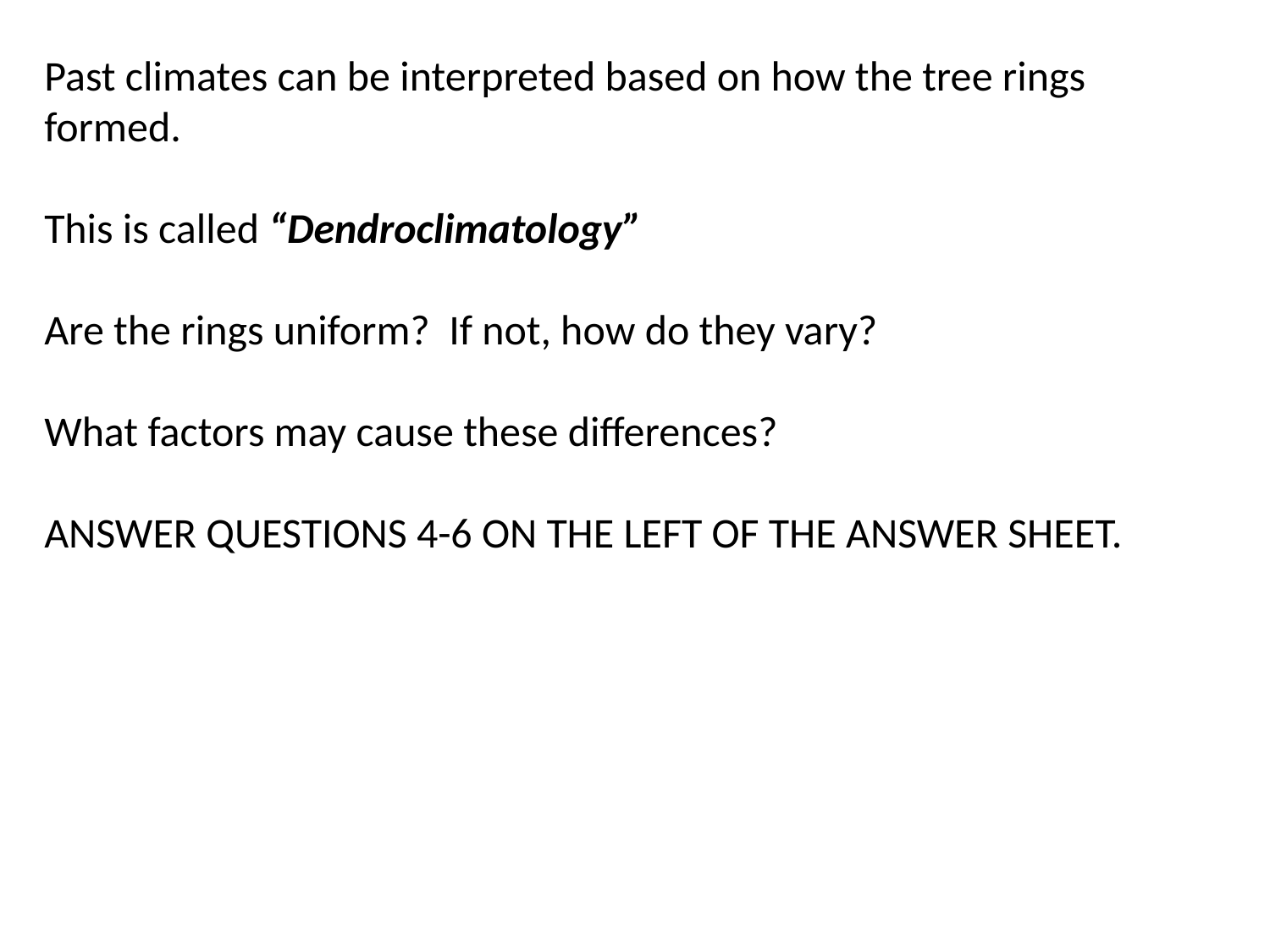

Past climates can be interpreted based on how the tree rings formed.

This is called “Dendroclimatology”

Are the rings uniform?  If not, how do they vary?

What factors may cause these differences?

ANSWER QUESTIONS 4-6 ON THE LEFT OF THE ANSWER SHEET.